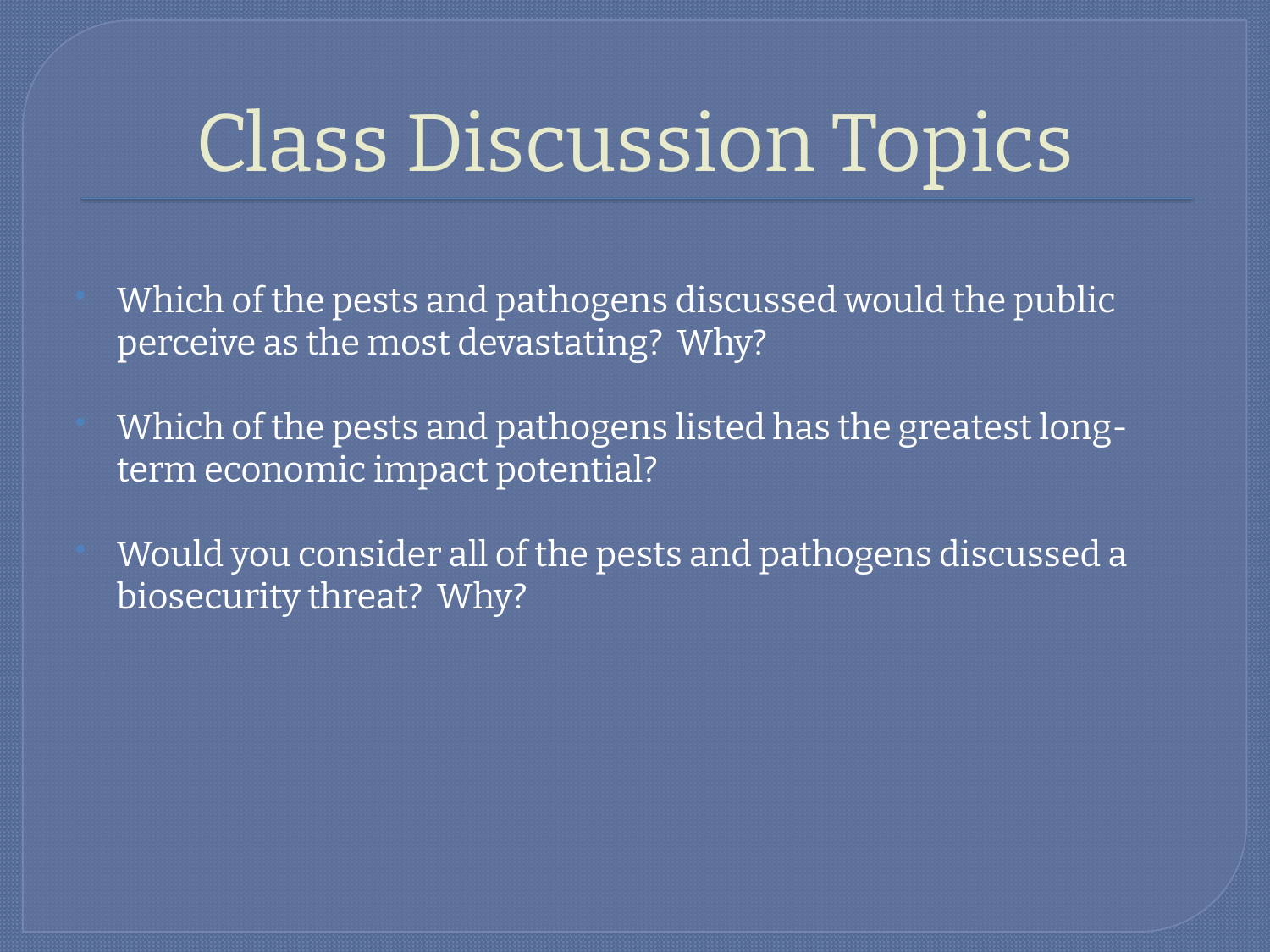

# Class Discussion Topics

Which of the pests and pathogens discussed would the public perceive as the most devastating?  Why?

Which of the pests and pathogens listed has the greatest long-term economic impact potential?

Would you consider all of the pests and pathogens discussed a biosecurity threat?  Why?